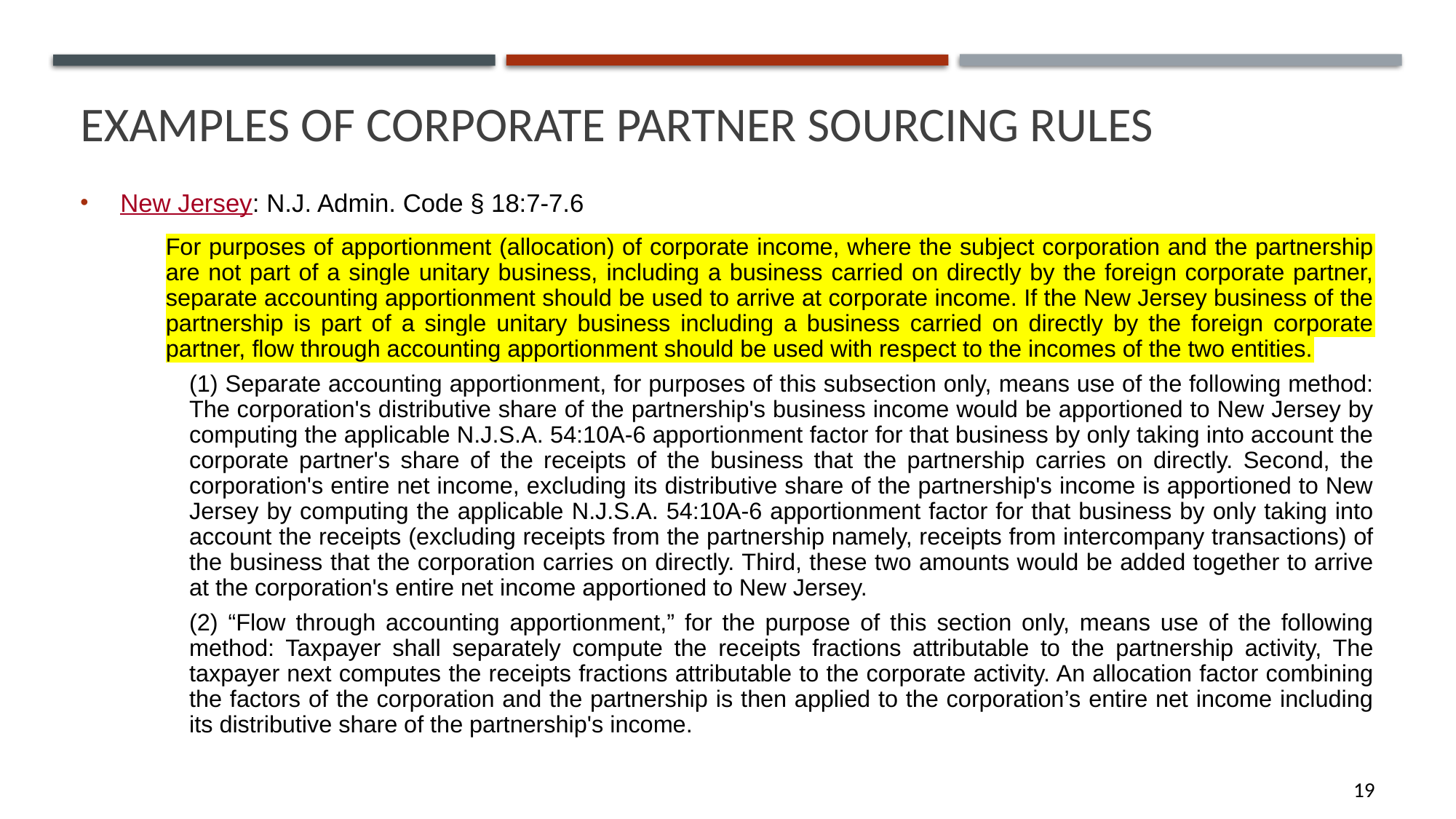

# Examples of corporate partner sourcing rules
New Jersey: N.J. Admin. Code § 18:7-7.6
For purposes of apportionment (allocation) of corporate income, where the subject corporation and the partnership are not part of a single unitary business, including a business carried on directly by the foreign corporate partner, separate accounting apportionment should be used to arrive at corporate income. If the New Jersey business of the partnership is part of a single unitary business including a business carried on directly by the foreign corporate partner, flow through accounting apportionment should be used with respect to the incomes of the two entities.
	(1) Separate accounting apportionment, for purposes of this subsection only, means use of the following method: The corporation's distributive share of the partnership's business income would be apportioned to New Jersey by computing the applicable N.J.S.A. 54:10A-6 apportionment factor for that business by only taking into account the corporate partner's share of the receipts of the business that the partnership carries on directly. Second, the corporation's entire net income, excluding its distributive share of the partnership's income is apportioned to New Jersey by computing the applicable N.J.S.A. 54:10A-6 apportionment factor for that business by only taking into account the receipts (excluding receipts from the partnership namely, receipts from intercompany transactions) of the business that the corporation carries on directly. Third, these two amounts would be added together to arrive at the corporation's entire net income apportioned to New Jersey.
	(2) “Flow through accounting apportionment,” for the purpose of this section only, means use of the following method: Taxpayer shall separately compute the receipts fractions attributable to the partnership activity, The taxpayer next computes the receipts fractions attributable to the corporate activity. An allocation factor combining the factors of the corporation and the partnership is then applied to the corporation’s entire net income including its distributive share of the partnership's income.

19